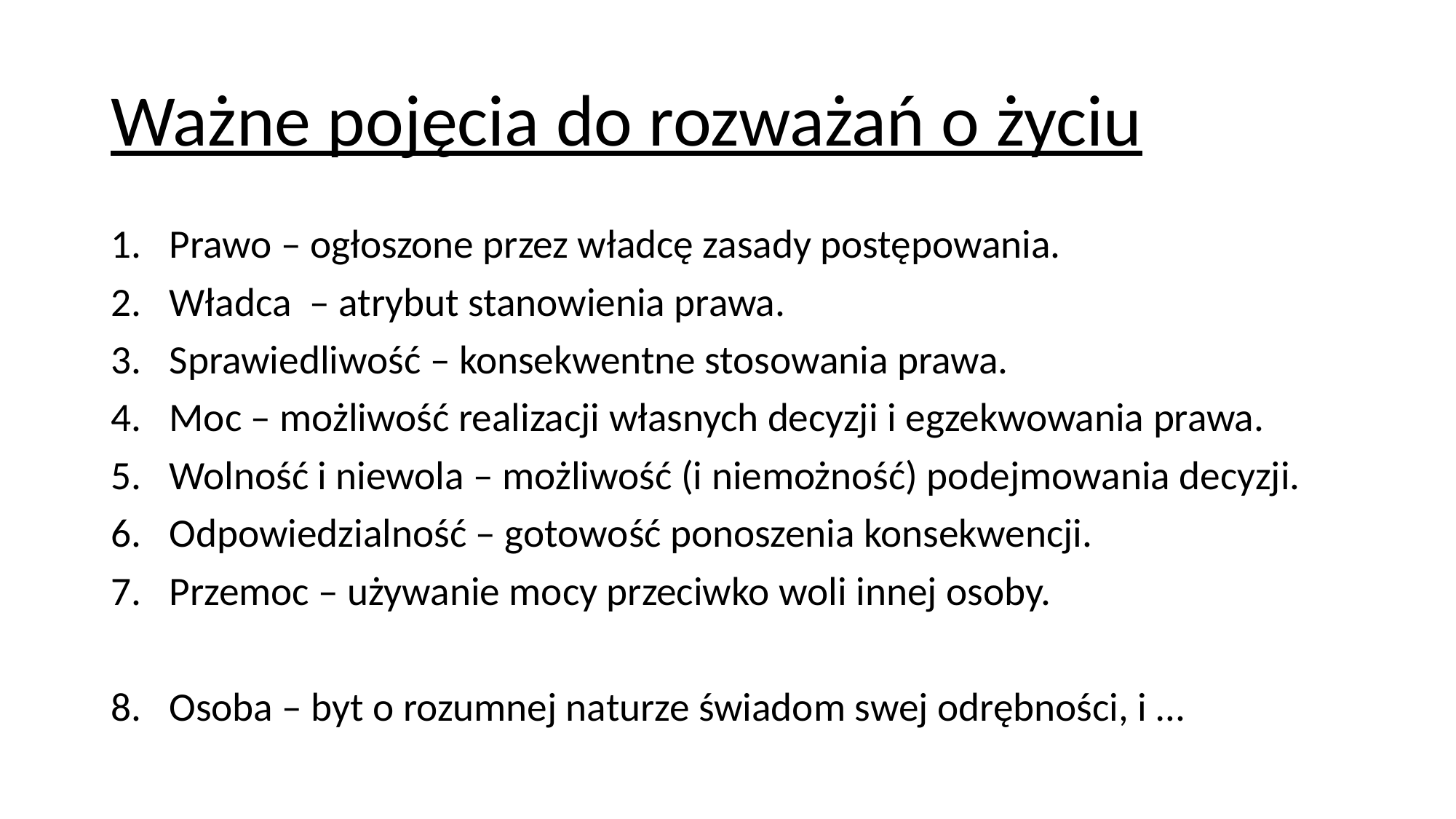

# Ważne pojęcia do rozważań o życiu
Prawo – ogłoszone przez władcę zasady postępowania.
Władca  – atrybut stanowienia prawa.
Sprawiedliwość – konsekwentne stosowania prawa.
Moc – możliwość realizacji własnych decyzji i egzekwowania prawa.
Wolność i niewola – możliwość (i niemożność) podejmowania decyzji.
Odpowiedzialność – gotowość ponoszenia konsekwencji.
Przemoc – używanie mocy przeciwko woli innej osoby.

Osoba – byt o rozumnej naturze świadom swej odrębności, i …